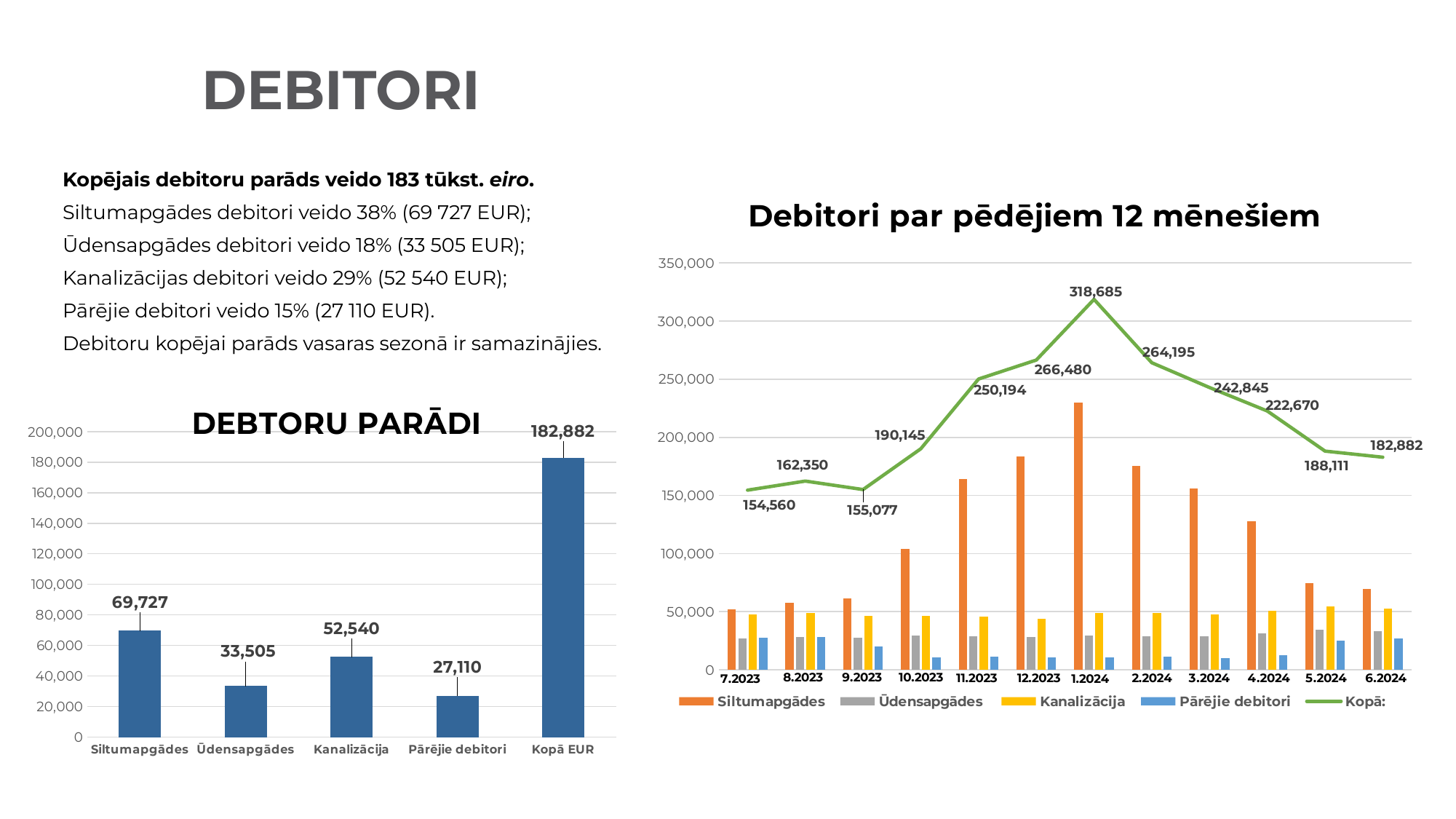

# DEBITORI
Kopējais debitoru parāds veido 183 tūkst. eiro.
Siltumapgādes debitori veido 38% (69 727 EUR);
Ūdensapgādes debitori veido 18% (33 505 EUR);
Kanalizācijas debitori veido 29% (52 540 EUR);
Pārējie debitori veido 15% (27 110 EUR).
Debitoru kopējai parāds vasaras sezonā ir samazinājies.

### Chart: Debitori par pēdējiem 12 mēnešiem

| Category | Siltumapgādes | Ūdensapgādes  | Kanalizācija | Pārējie debitori | Kopā: |
|---|---|---|---|---|---|

### Chart: DEBTORU PARĀDI

| Category | Pavisam kopā EUR |
|---|---|
| Siltumapgādes | 69727.0 |
| Ūdensapgādes  | 33505.0 |
| Kanalizācija | 52540.0 |
| Pārējie debitori  | 27110.0 |
| Kopā EUR | 182882.0 |